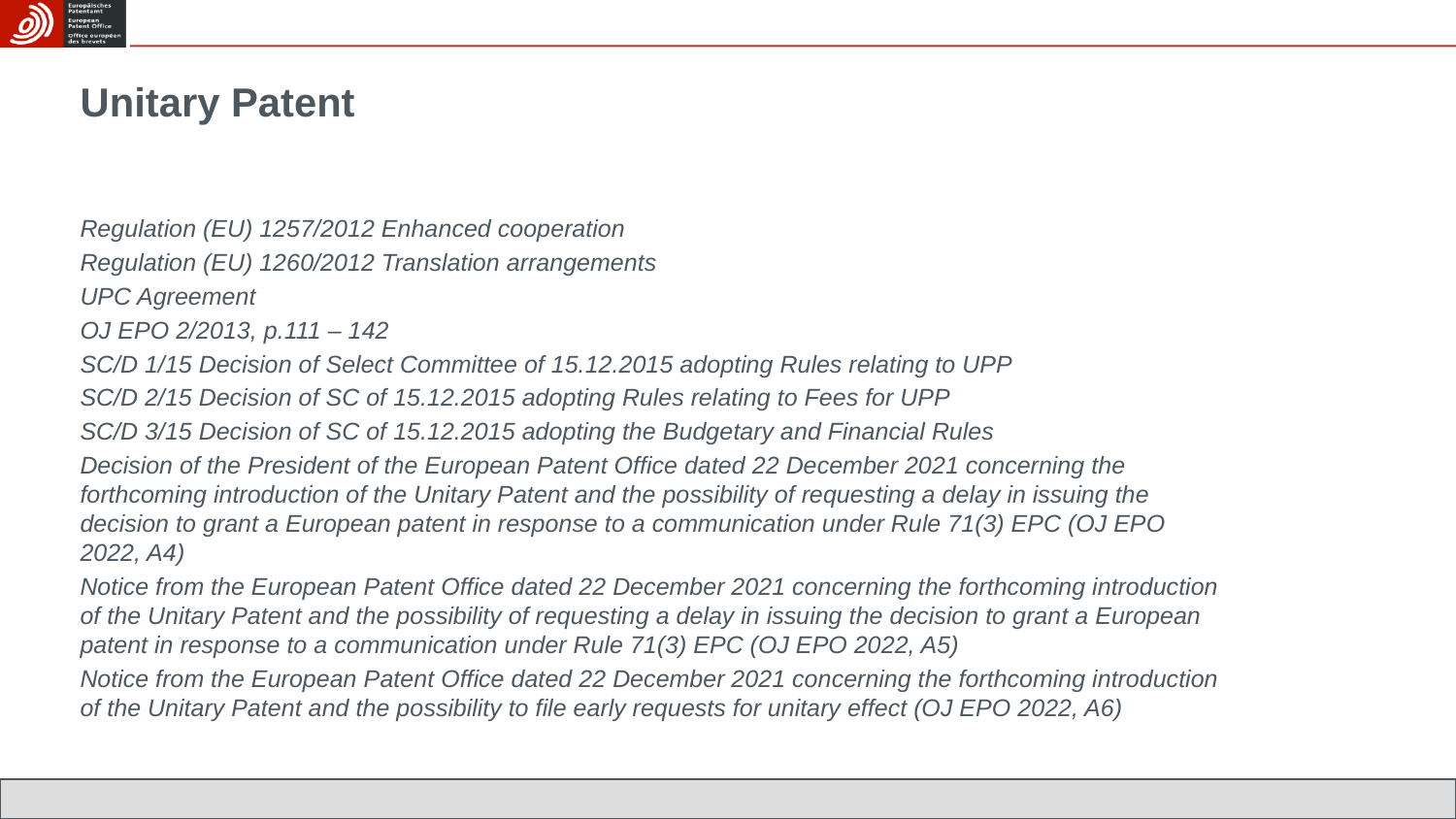

Unitary Patent

Regulation (EU) 1257/2012 Enhanced cooperation
Regulation (EU) 1260/2012 Translation arrangements
UPC Agreement
OJ EPO 2/2013, p.111 – 142
SC/D 1/15 Decision of Select Committee of 15.12.2015 adopting Rules relating to UPP
SC/D 2/15 Decision of SC of 15.12.2015 adopting Rules relating to Fees for UPP
SC/D 3/15 Decision of SC of 15.12.2015 adopting the Budgetary and Financial Rules
Decision of the President of the European Patent Office dated 22 December 2021 concerning the forthcoming introduction of the Unitary Patent and the possibility of requesting a delay in issuing the decision to grant a European patent in response to a communication under Rule 71(3) EPC (OJ EPO 2022, A4)
Notice from the European Patent Office dated 22 December 2021 concerning the forthcoming introduction of the Unitary Patent and the possibility of requesting a delay in issuing the decision to grant a European patent in response to a communication under Rule 71(3) EPC (OJ EPO 2022, A5)
Notice from the European Patent Office dated 22 December 2021 concerning the forthcoming introduction of the Unitary Patent and the possibility to file early requests for unitary effect (OJ EPO 2022, A6)